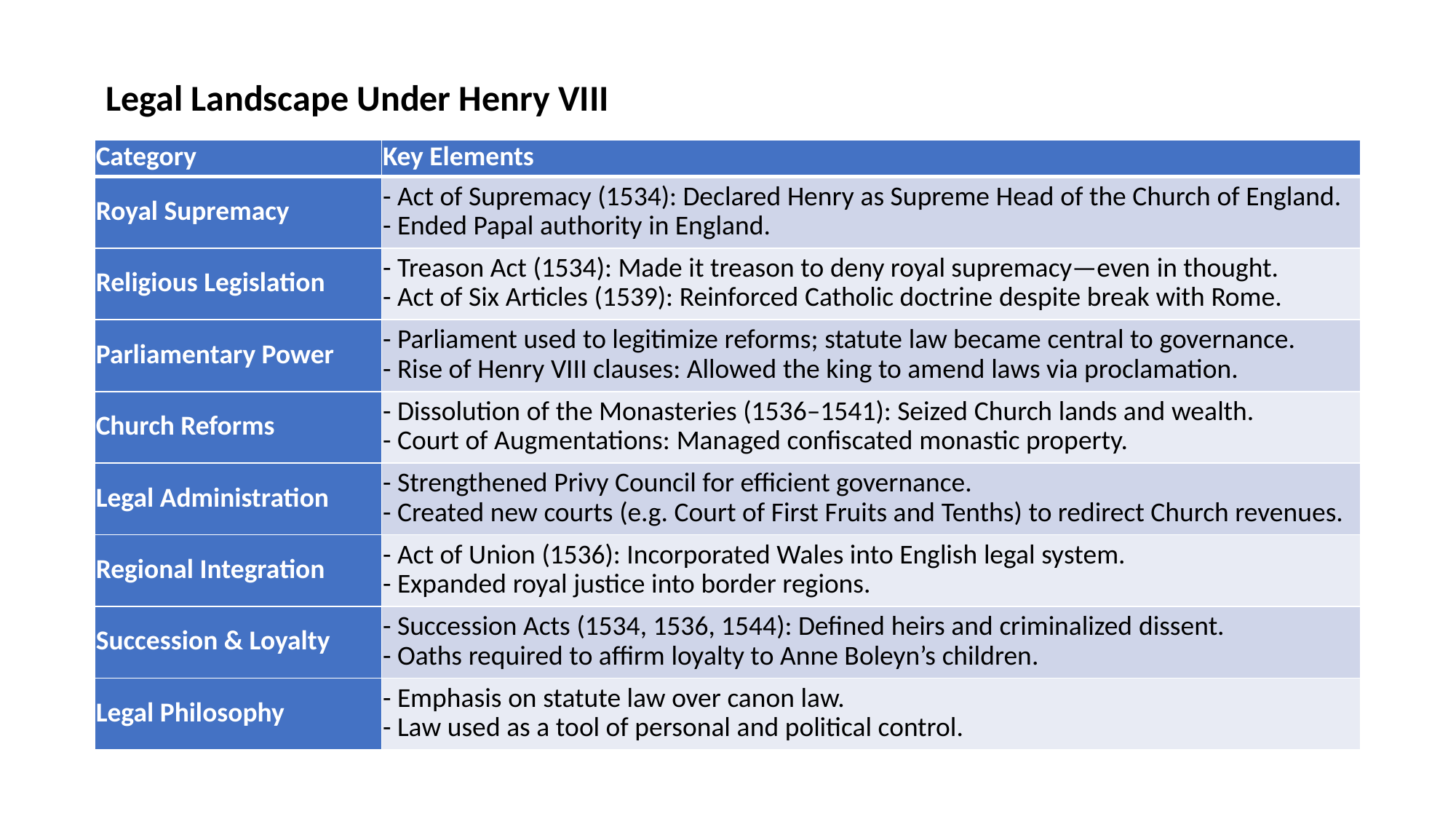

Legal Landscape Under Henry VIII
| Category | Key Elements |
| --- | --- |
| Royal Supremacy | - Act of Supremacy (1534): Declared Henry as Supreme Head of the Church of England. - Ended Papal authority in England. |
| Religious Legislation | - Treason Act (1534): Made it treason to deny royal supremacy—even in thought. - Act of Six Articles (1539): Reinforced Catholic doctrine despite break with Rome. |
| Parliamentary Power | - Parliament used to legitimize reforms; statute law became central to governance. - Rise of Henry VIII clauses: Allowed the king to amend laws via proclamation. |
| Church Reforms | - Dissolution of the Monasteries (1536–1541): Seized Church lands and wealth. - Court of Augmentations: Managed confiscated monastic property. |
| Legal Administration | - Strengthened Privy Council for efficient governance. - Created new courts (e.g. Court of First Fruits and Tenths) to redirect Church revenues. |
| Regional Integration | - Act of Union (1536): Incorporated Wales into English legal system. - Expanded royal justice into border regions. |
| Succession & Loyalty | - Succession Acts (1534, 1536, 1544): Defined heirs and criminalized dissent. - Oaths required to affirm loyalty to Anne Boleyn’s children. |
| Legal Philosophy | - Emphasis on statute law over canon law. - Law used as a tool of personal and political control. |